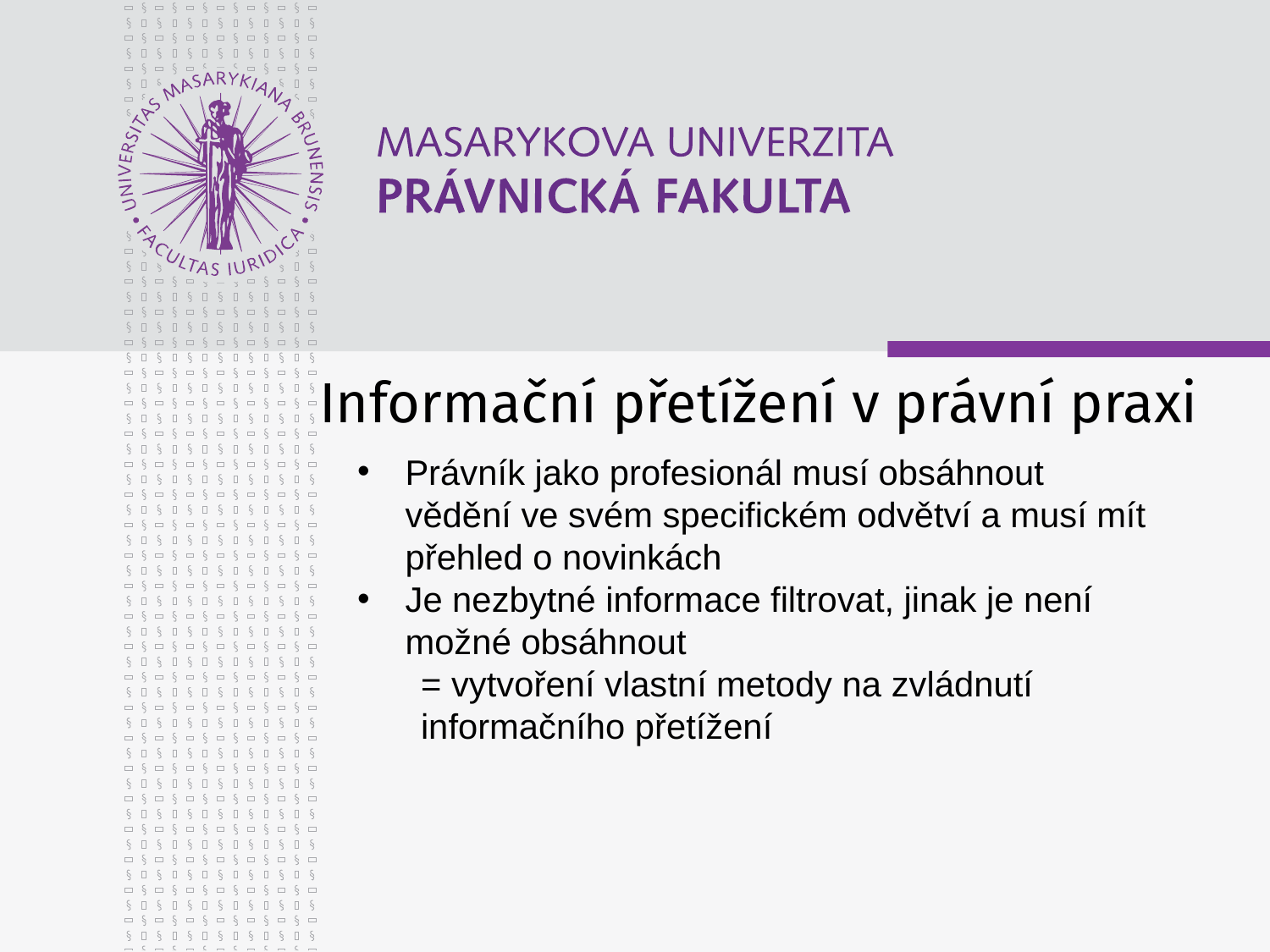

# Informační přetížení v právní praxi
Právník jako profesionál musí obsáhnout vědění ve svém specifickém odvětví a musí mít přehled o novinkách
Je nezbytné informace filtrovat, jinak je není možné obsáhnout
= vytvoření vlastní metody na zvládnutí informačního přetížení